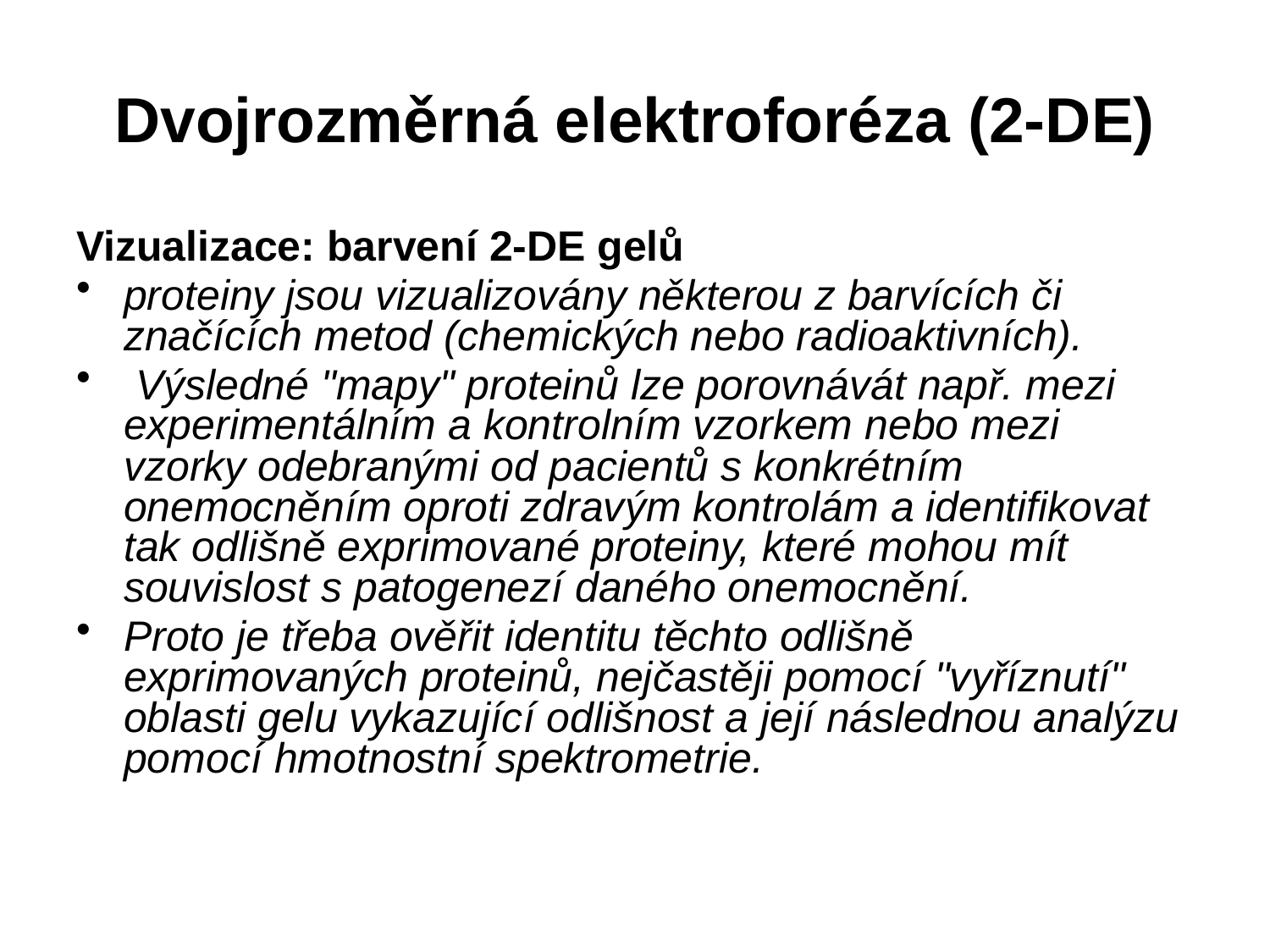

# Dvojrozměrná elektroforéza (2-DE)
Vizualizace: barvení 2-DE gelů
proteiny jsou vizualizovány některou z barvících či značících metod (chemických nebo radioaktivních).
 Výsledné "mapy" proteinů lze porovnávát např. mezi experimentálním a kontrolním vzorkem nebo mezi vzorky odebranými od pacientů s konkrétním onemocněním oproti zdravým kontrolám a identifikovat tak odlišně exprimované proteiny, které mohou mít souvislost s patogenezí daného onemocnění.
Proto je třeba ověřit identitu těchto odlišně exprimovaných proteinů, nejčastěji pomocí "vyříznutí" oblasti gelu vykazující odlišnost a její následnou analýzu pomocí hmotnostní spektrometrie.